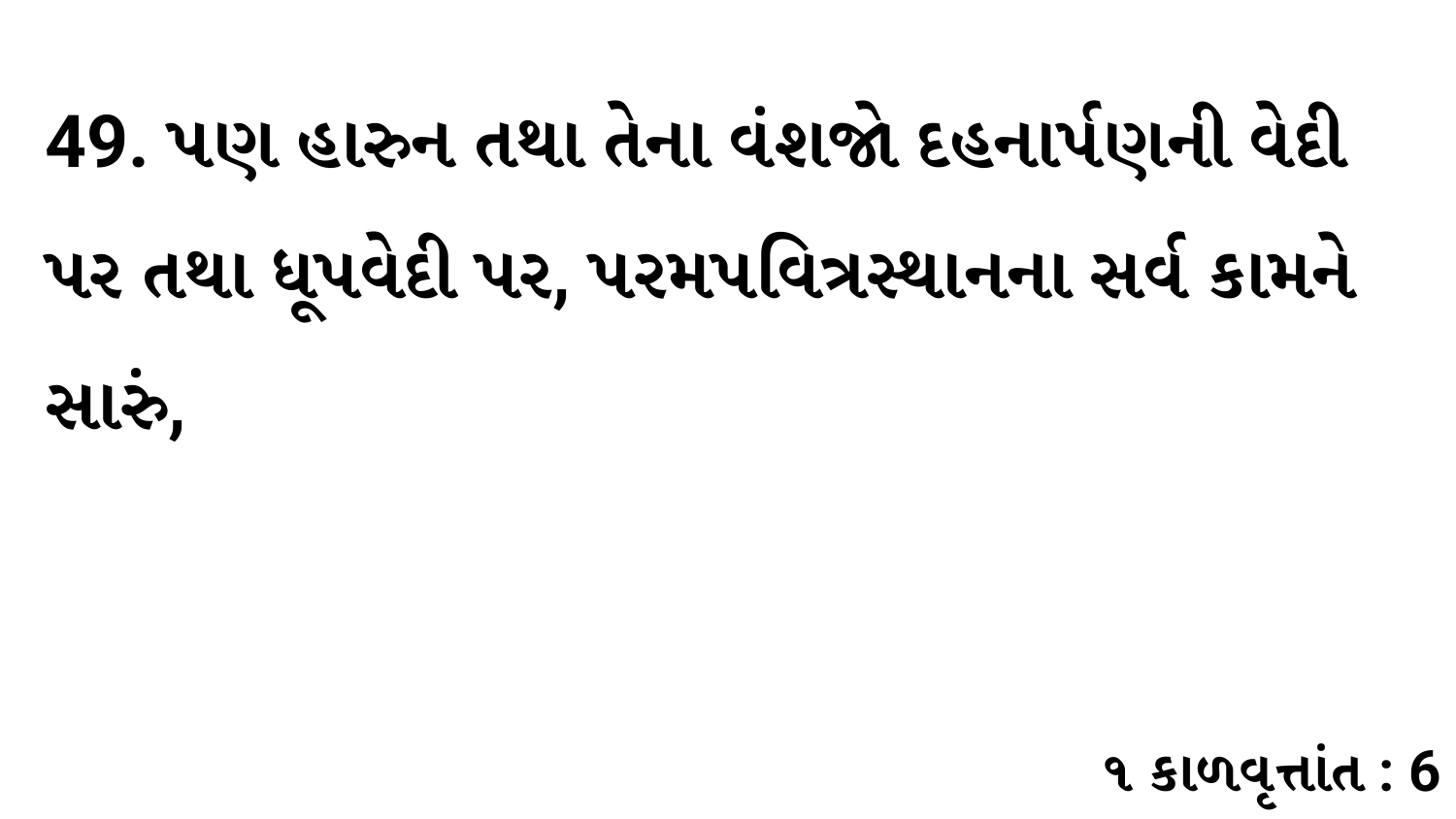

49. પણ હારુન તથા તેના વંશજો દહનાર્પણની વેદી પર તથા ધૂપવેદી પર, પરમપવિત્રસ્થાનના સર્વ કામને સારું,
૧ કાળવૃત્તાંત : 6